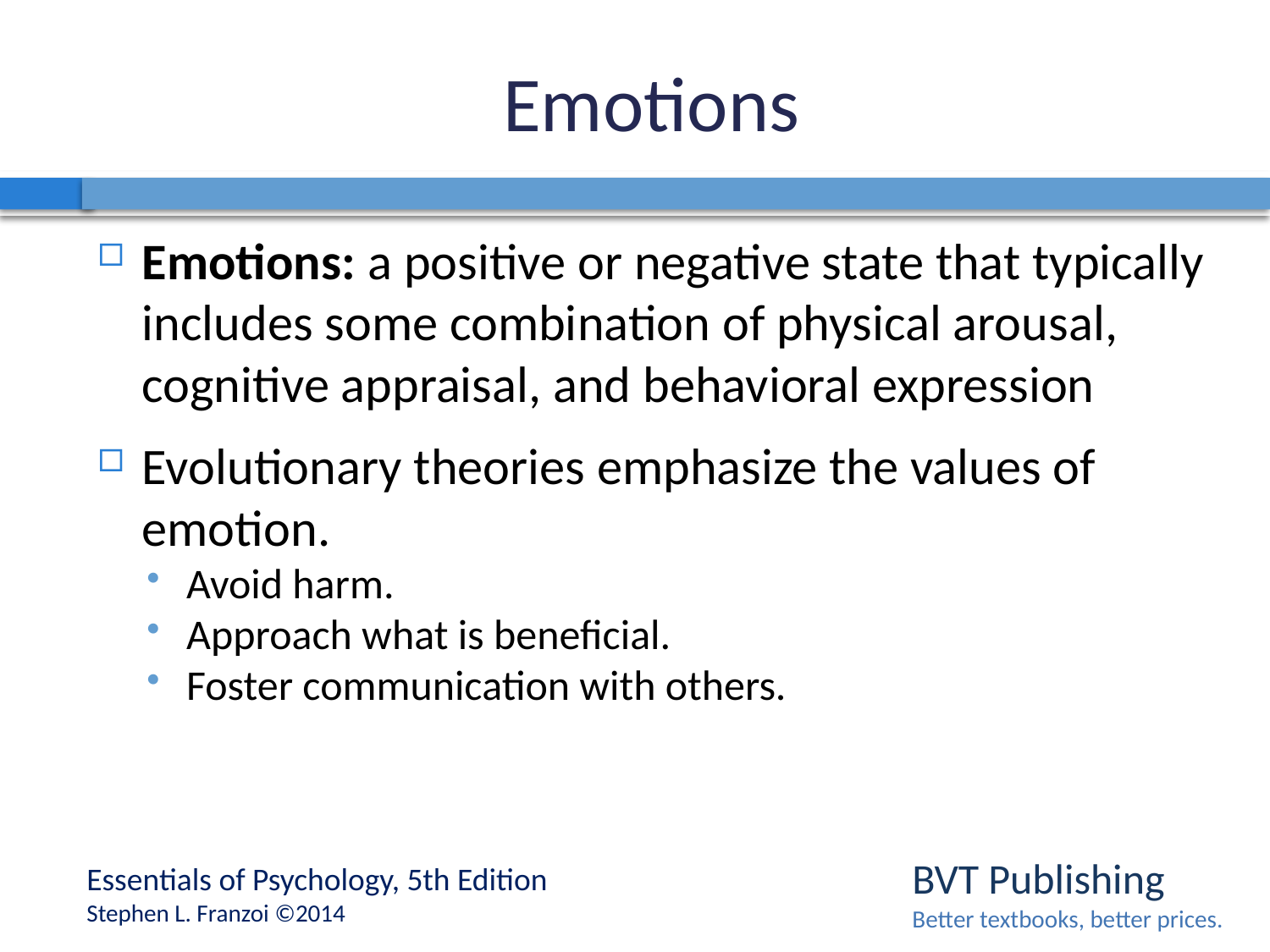

# Emotions
Emotions: a positive or negative state that typically includes some combination of physical arousal, cognitive appraisal, and behavioral expression
Evolutionary theories emphasize the values of emotion.
Avoid harm.
Approach what is beneficial.
Foster communication with others.